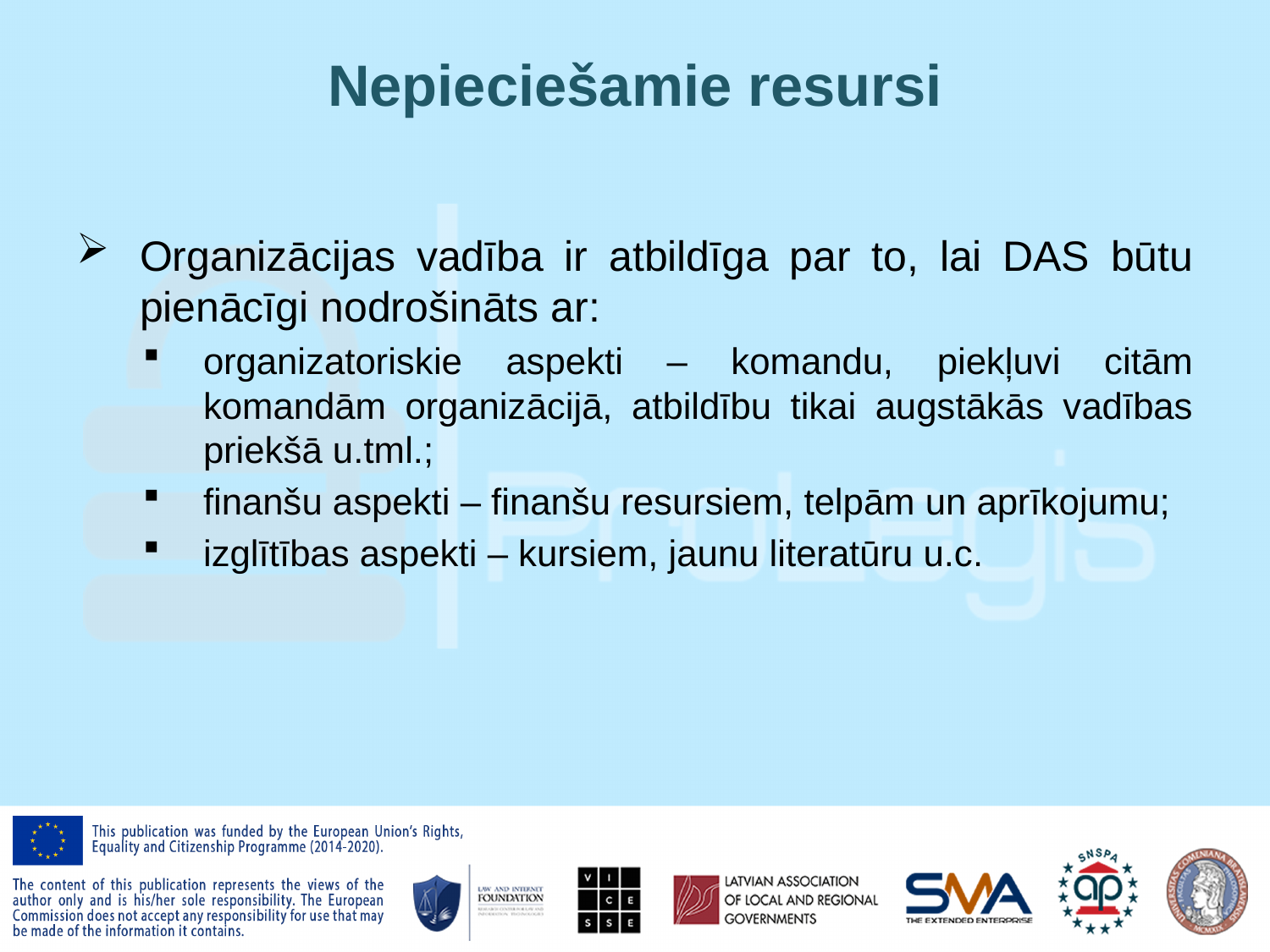

# Nepieciešamie resursi
Organizācijas vadība ir atbildīga par to, lai DAS būtu pienācīgi nodrošināts ar:
organizatoriskie aspekti – komandu, piekļuvi citām komandām organizācijā, atbildību tikai augstākās vadības priekšā u.tml.;
finanšu aspekti – finanšu resursiem, telpām un aprīkojumu;
izglītības aspekti – kursiem, jaunu literatūru u.c.